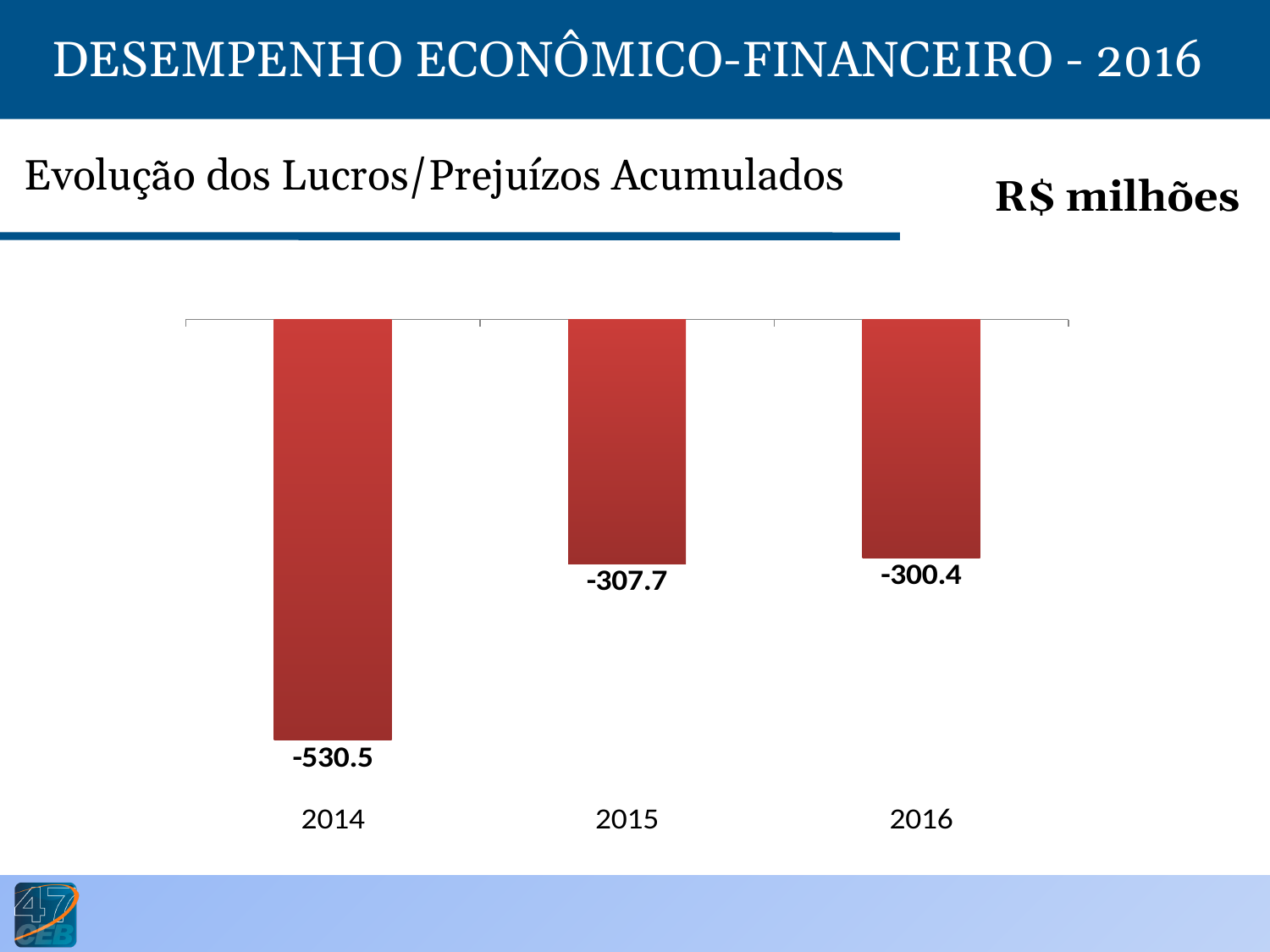

DESEMPENHO ECONÔMICO-FINANCEIRO - 2016
Evolução dos Lucros/Prejuízos Acumulados
R$ milhões

### Chart

| Category |  |
|---|---|
| 2014 | -530.5 |
| 2015 | -307.7 |
| 2016 | -300.3999999999997 |